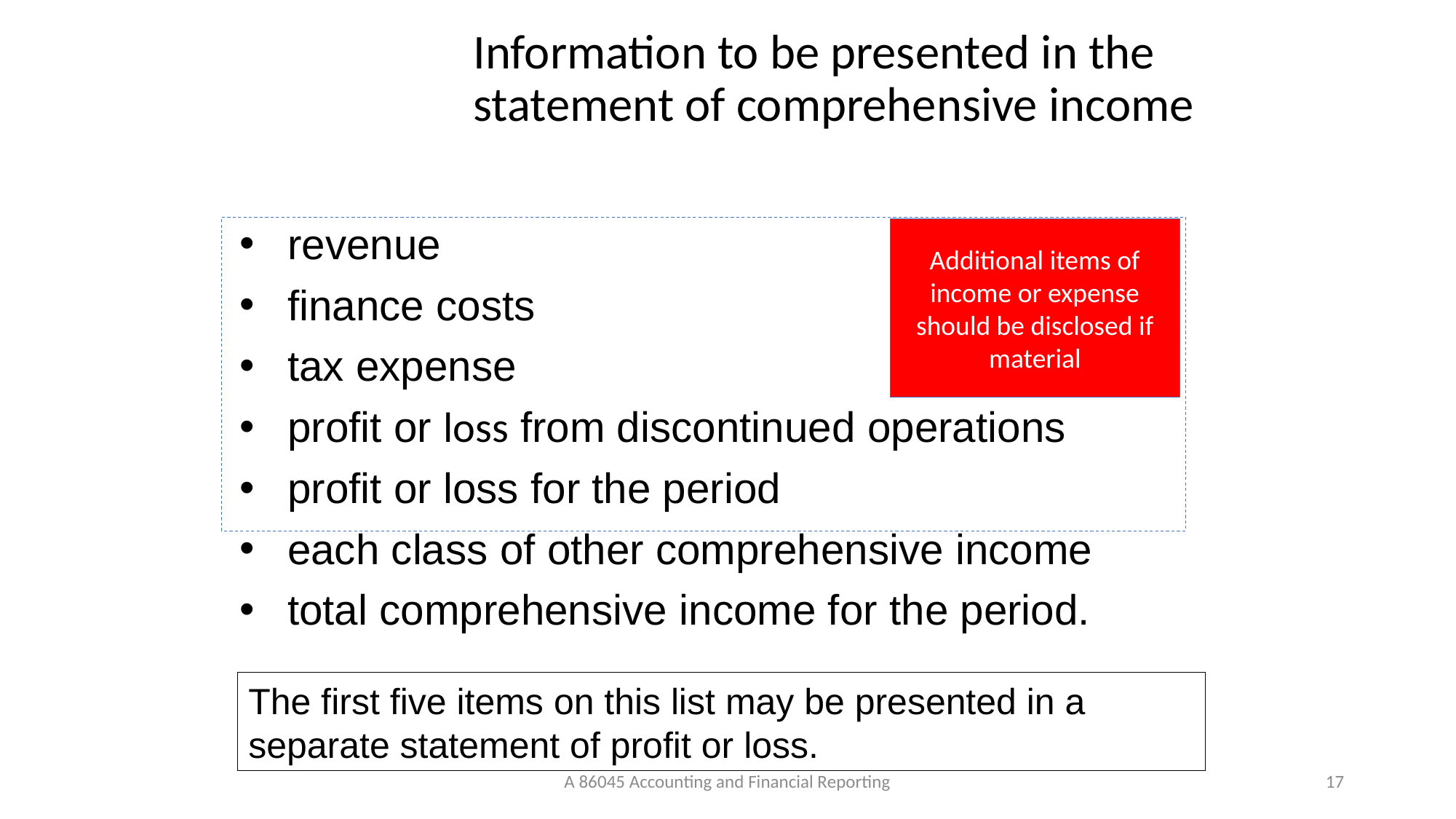

# Information to be presented in the statement of comprehensive income

revenue
finance costs
tax expense
profit or loss from discontinued operations
profit or loss for the period
each class of other comprehensive income
total comprehensive income for the period.
Additional items of income or expense should be disclosed if material
The first five items on this list may be presented in a separate statement of profit or loss.
A 86045 Accounting and Financial Reporting
17